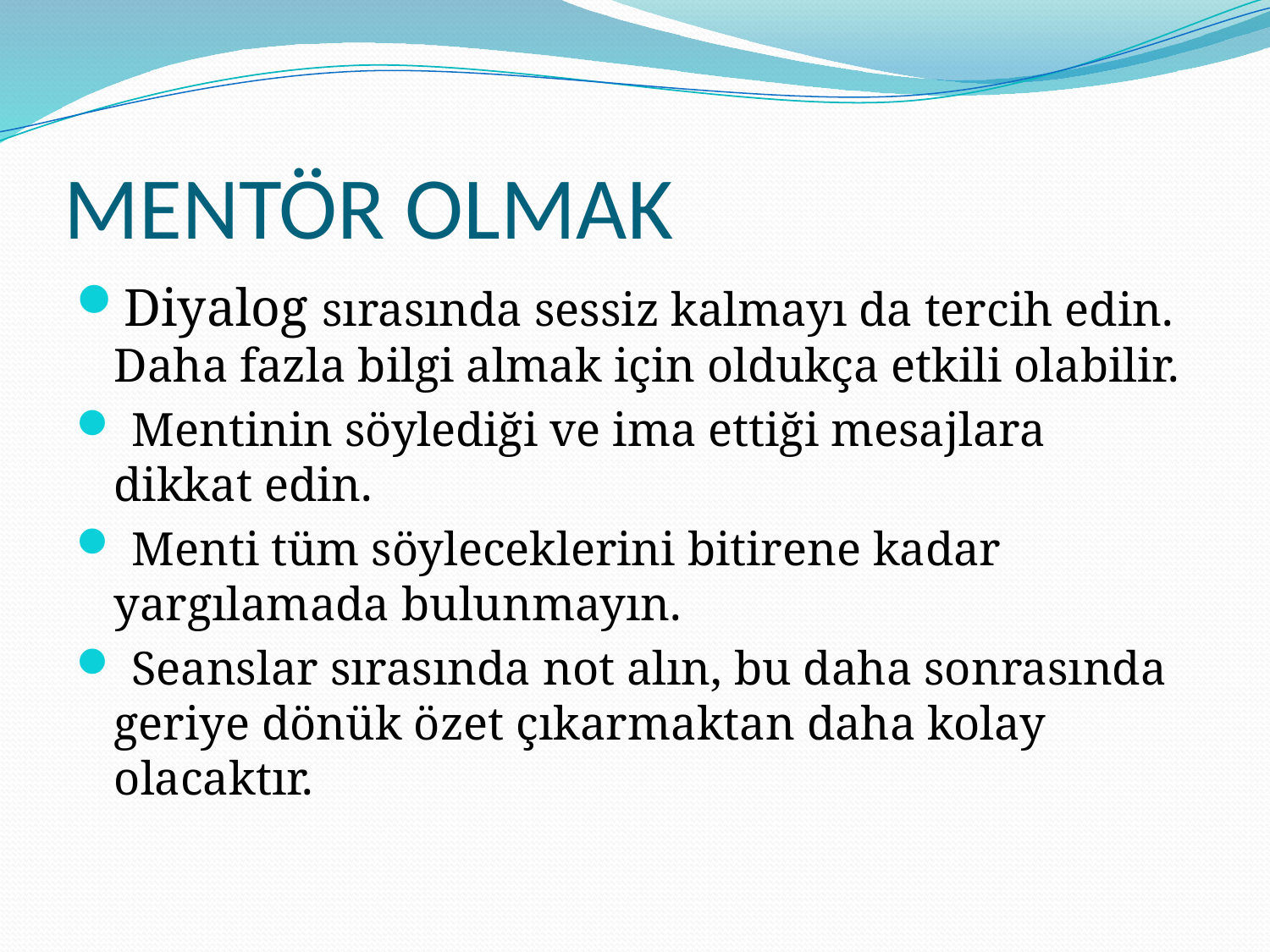

# MENTÖR OLMAK
Diyalog sırasında sessiz kalmayı da tercih edin. Daha fazla bilgi almak için oldukça etkili olabilir.
 Mentinin söylediği ve ima ettiği mesajlara dikkat edin.
 Menti tüm söyleceklerini bitirene kadar yargılamada bulunmayın.
 Seanslar sırasında not alın, bu daha sonrasında geriye dönük özet çıkarmaktan daha kolay olacaktır.